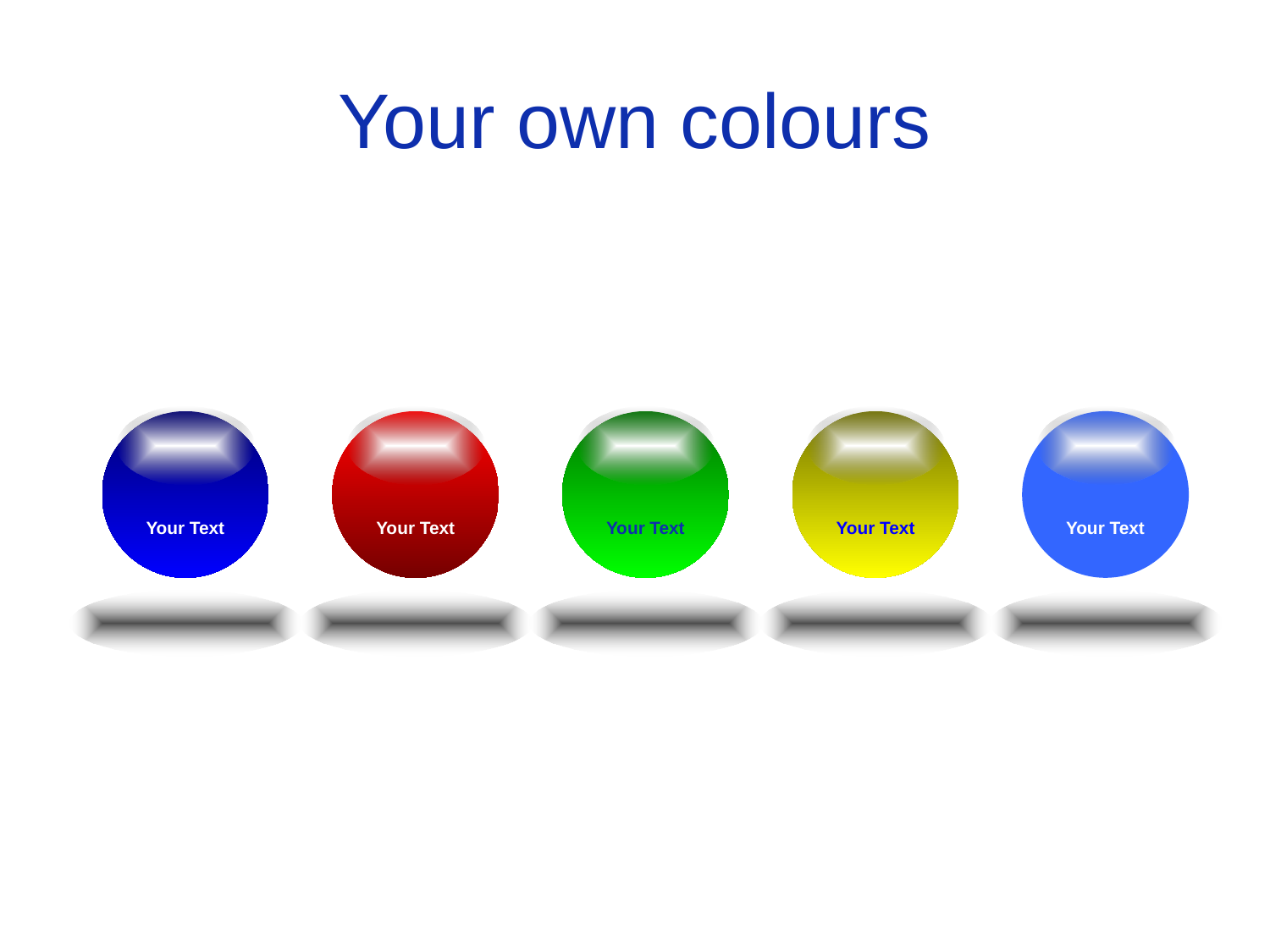

# Your own colours

Your Text
Your Text
Your Text
Your Text
Your Text